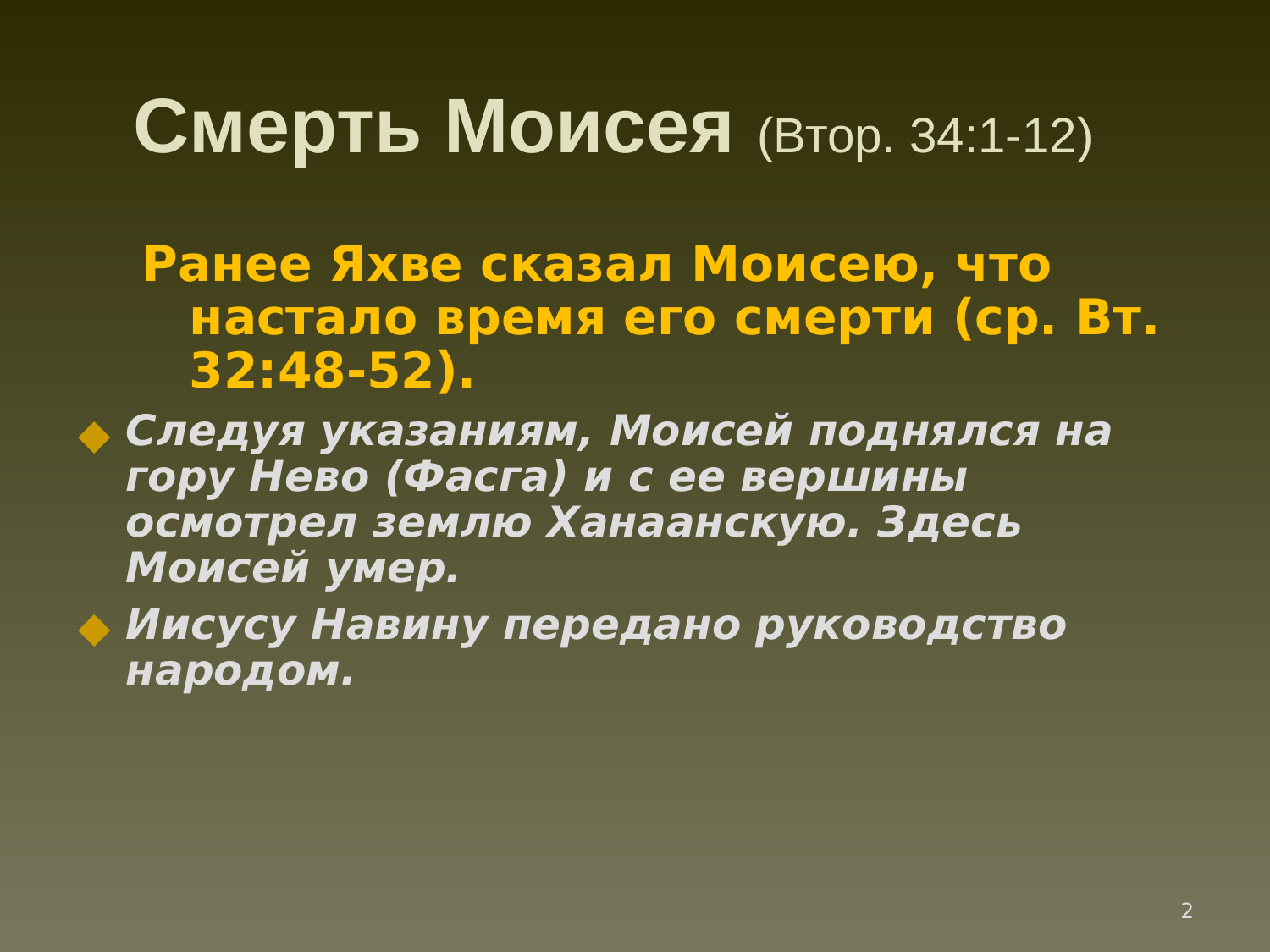

Смерть Моисея (Втор. 34:1-12)
Ранее Яхве сказал Моисею, что настало время его смерти (ср. Вт. 32:48-52).
Следуя указаниям, Моисей поднялся на гору Нево (Фасга) и с ее вершины осмотрел землю Ханаанскую. Здесь Моисей умер.
Иисусу Навину передано руководство народом.
2